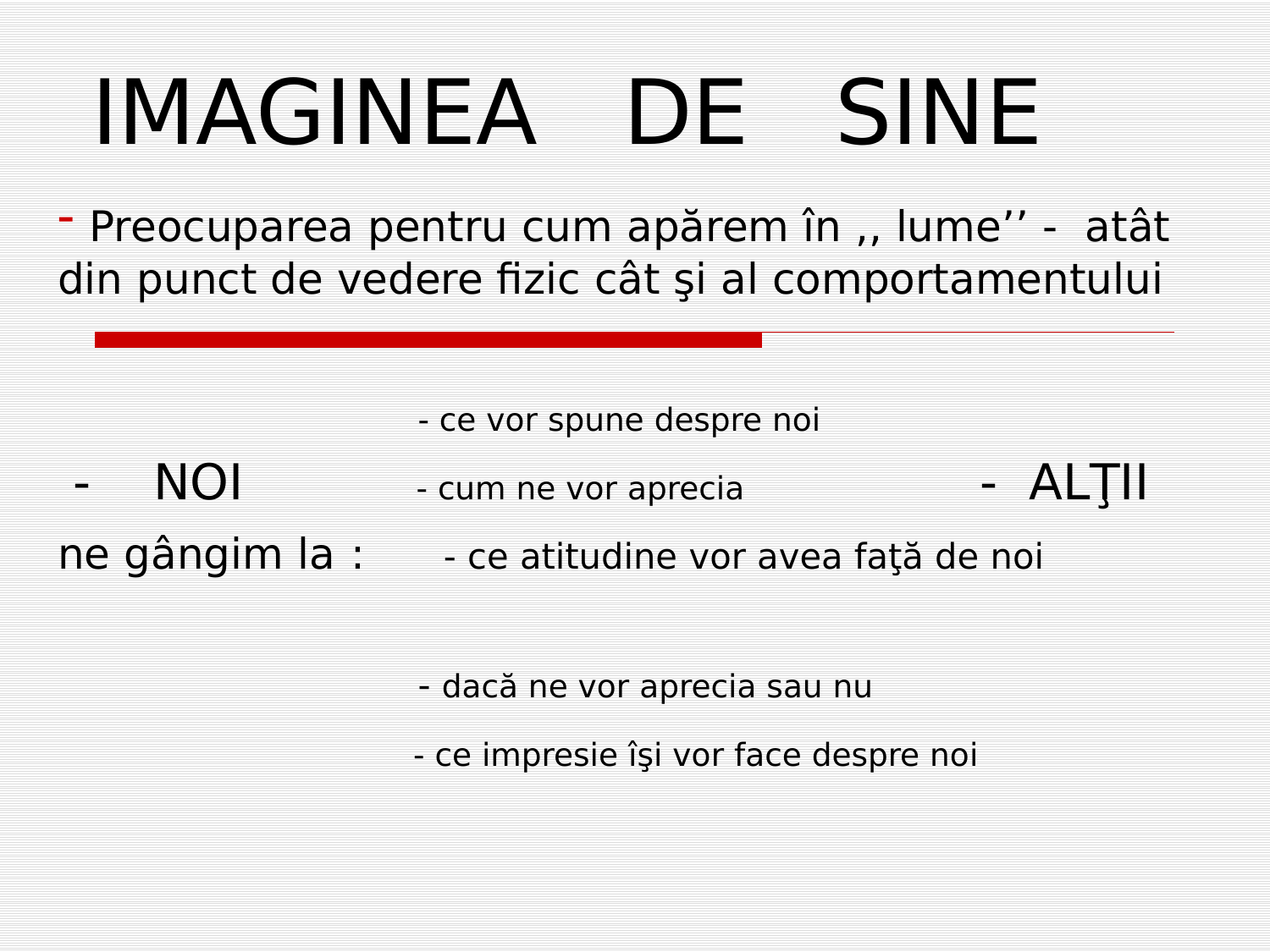

IMAGINEA   DE   SINE
 Preocuparea pentru cum apărem în ,, lume’’ -  atât      din punct de vedere fizic cât şi al comportamentului

                       - ce vor spune despre noi
 -    NOI           - cum ne vor aprecia               -  ALŢII
ne gângim la :     - ce atitudine vor avea faţă de noi
                       - dacă ne vor aprecia sau nu
                                   - ce impresie îşi vor face despre noi